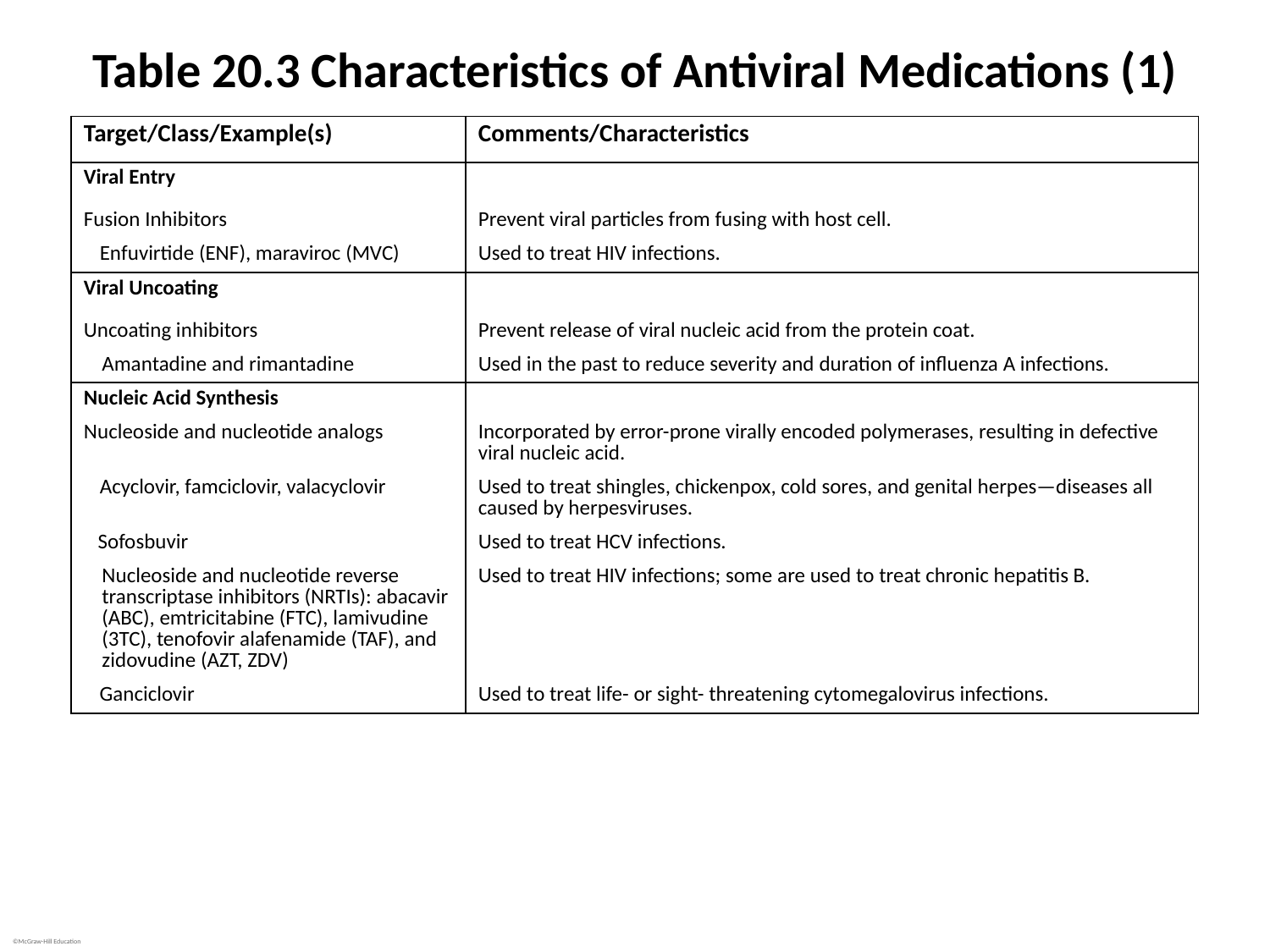

# Table 20.3 Characteristics of Antiviral Medications (1)
| Target/Class/Example(s) | Comments/Characteristics |
| --- | --- |
| Viral Entry |  |
| Fusion Inhibitors | Prevent viral particles from fusing with host cell. |
| Enfuvirtide (ENF), maraviroc (MVC) | Used to treat HIV infections. |
| Viral Uncoating |  |
| Uncoating inhibitors | Prevent release of viral nucleic acid from the protein coat. |
| Amantadine and rimantadine | Used in the past to reduce severity and duration of influenza A infections. |
| Nucleic Acid Synthesis |  |
| Nucleoside and nucleotide analogs | Incorporated by error-prone virally encoded polymerases, resulting in defective viral nucleic acid. |
| Acyclovir, famciclovir, valacyclovir | Used to treat shingles, chickenpox, cold sores, and genital herpes—diseases all caused by herpesviruses. |
| Sofosbuvir | Used to treat HCV infections. |
| Nucleoside and nucleotide reverse transcriptase inhibitors (NRTIs): abacavir (ABC), emtricitabine (FTC), lamivudine (3TC), tenofovir alafenamide (TAF), and zidovudine (AZT, ZDV) | Used to treat HIV infections; some are used to treat chronic hepatitis B. |
| Ganciclovir | Used to treat life- or sight- threatening cytomegalovirus infections. |